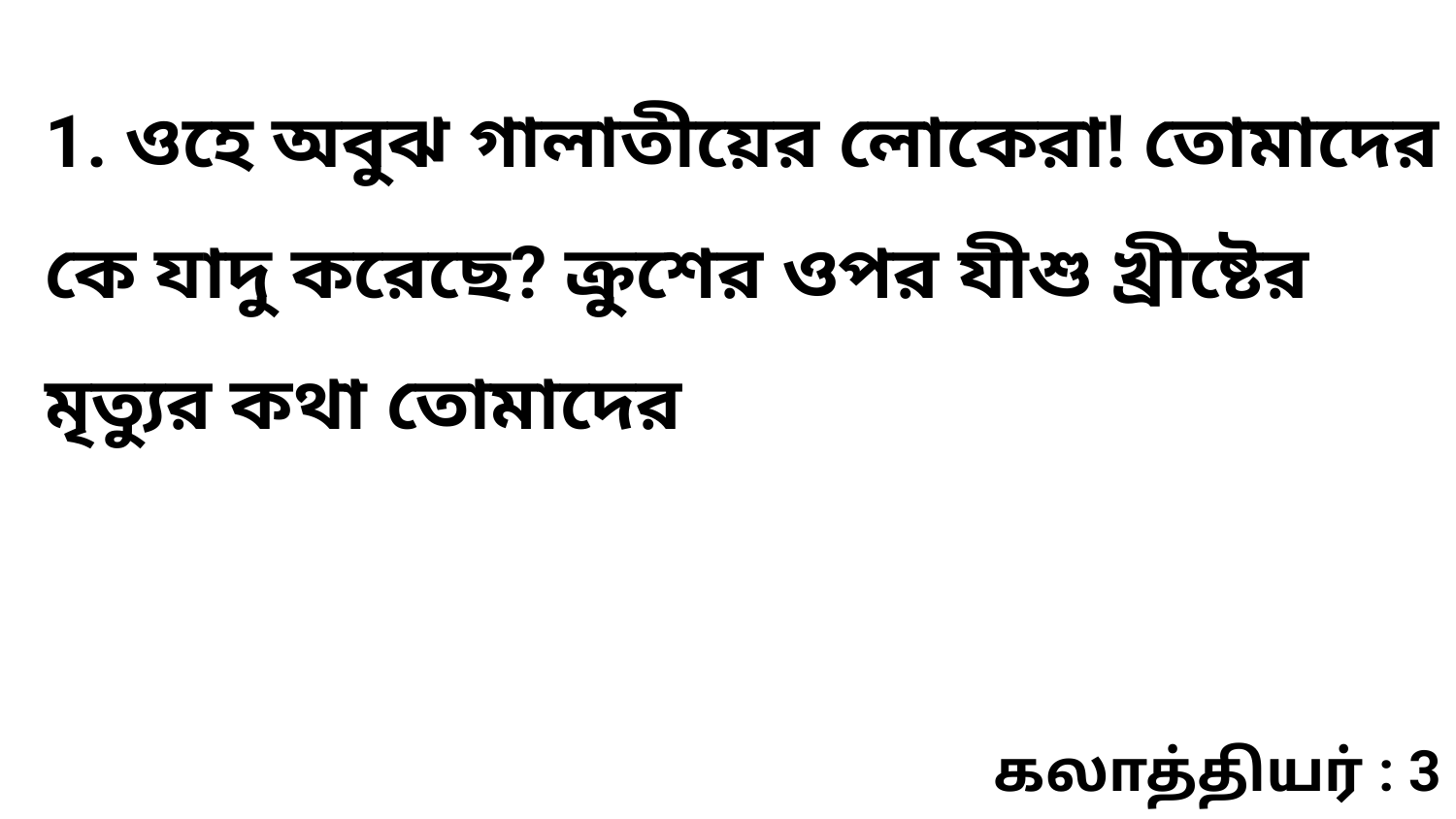

1. ওহে অবুঝ গালাতীয়ের লোকেরা! তোমাদের কে যাদু করেছে? ক্রুশের ওপর যীশু খ্রীষ্টের মৃত্যুর কথা তোমাদের
கலாத்தியர் : 3